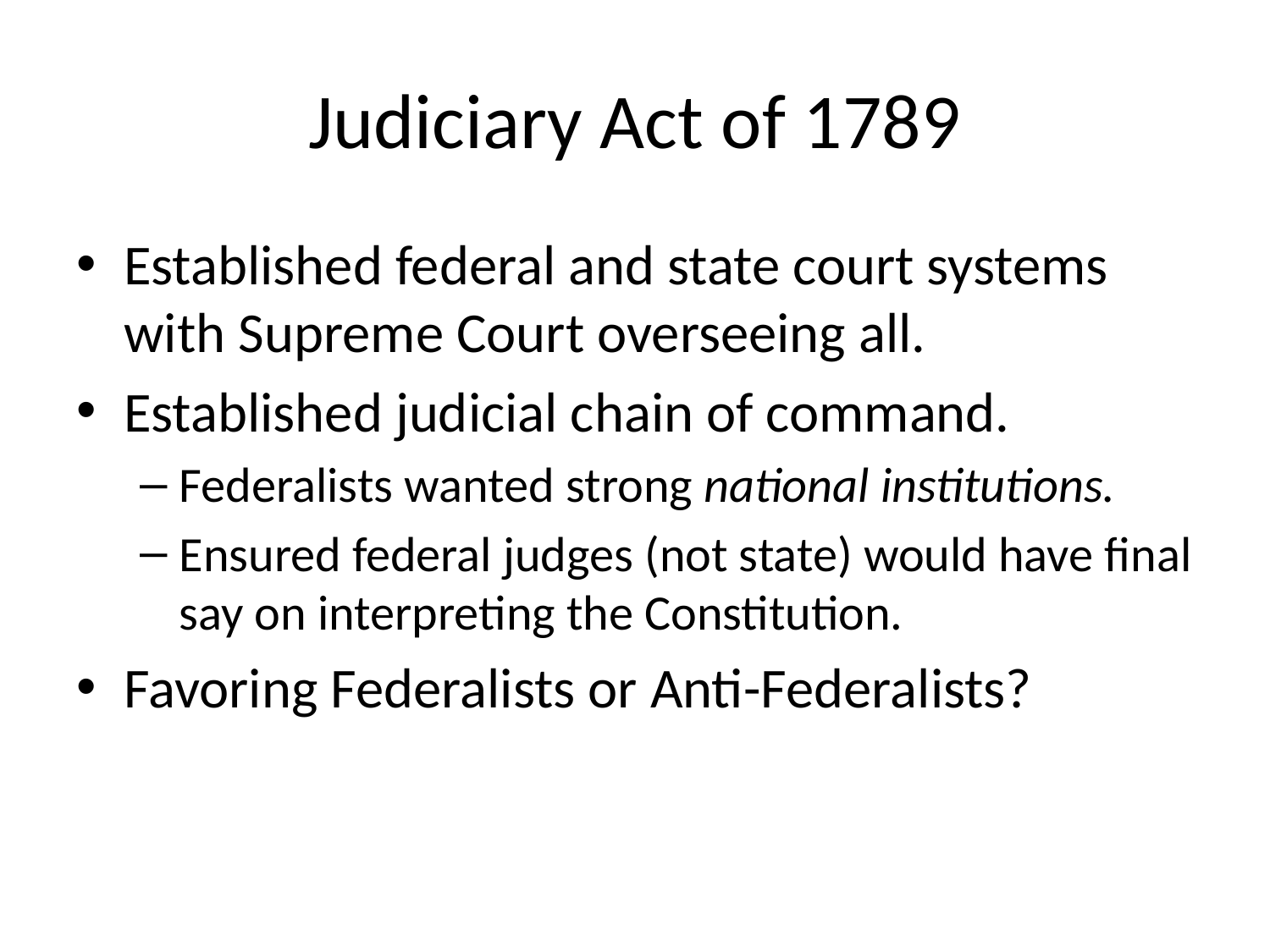

# Judiciary Act of 1789
Established federal and state court systems with Supreme Court overseeing all.
Established judicial chain of command.
Federalists wanted strong national institutions.
Ensured federal judges (not state) would have final say on interpreting the Constitution.
Favoring Federalists or Anti-Federalists?